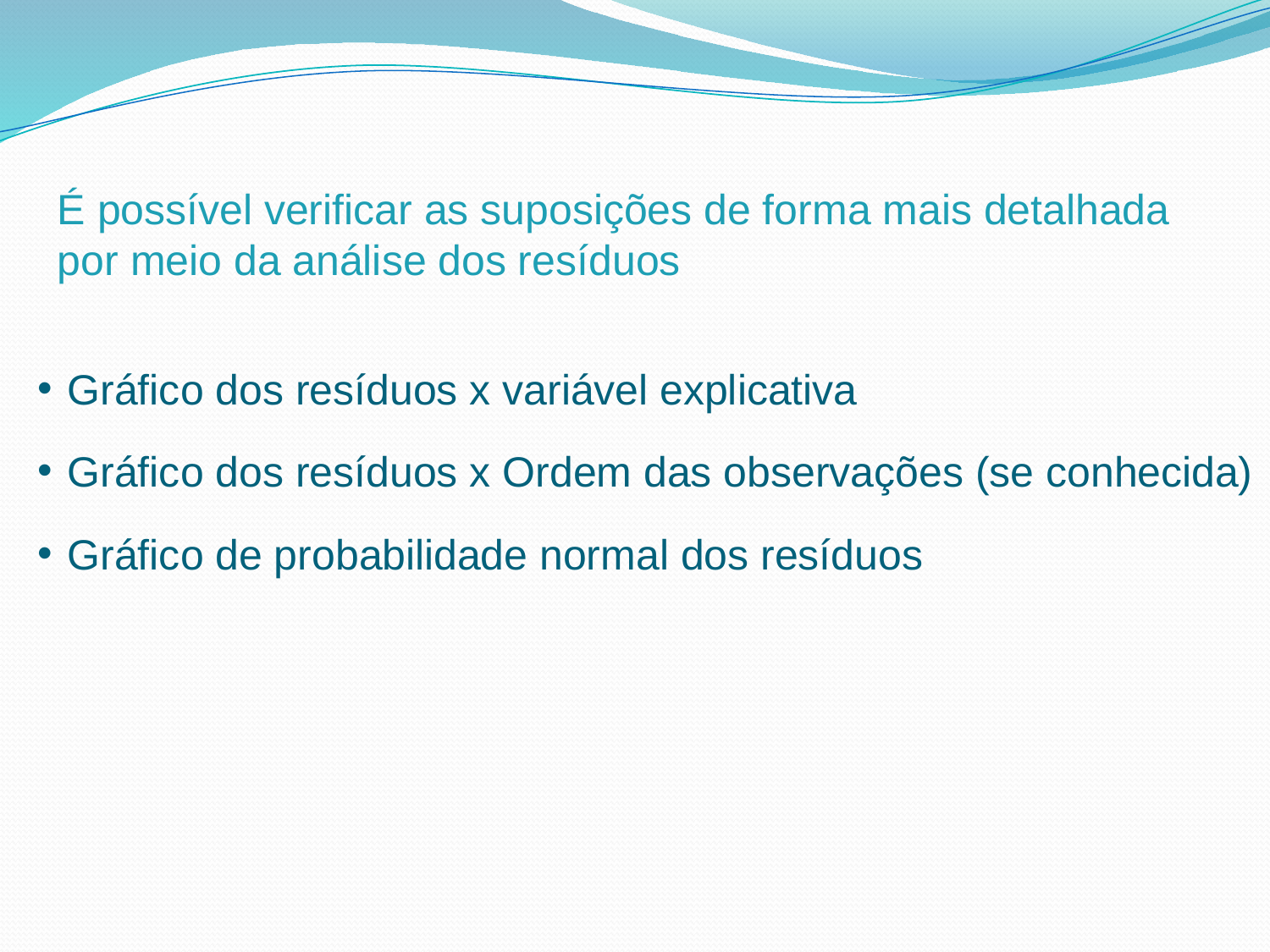

É possível verificar as suposições de forma mais detalhada por meio da análise dos resíduos
Gráfico dos resíduos x variável explicativa
Gráfico dos resíduos x Ordem das observações (se conhecida)
Gráfico de probabilidade normal dos resíduos